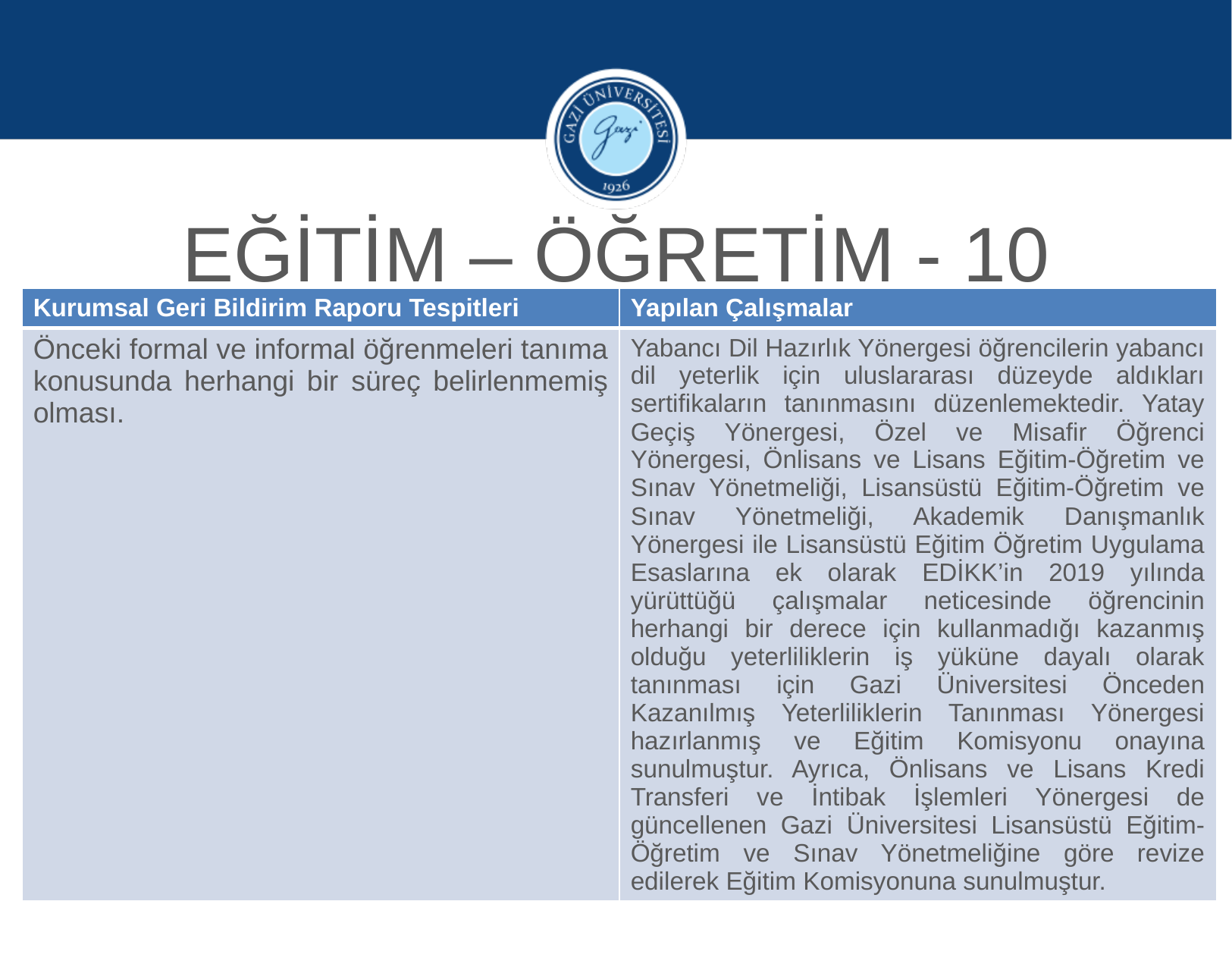

EĞİTİM – ÖĞRETİM - 10
| Kurumsal Geri Bildirim Raporu Tespitleri | Yapılan Çalışmalar |
| --- | --- |
| Önceki formal ve informal öğrenmeleri tanıma konusunda herhangi bir süreç belirlenmemiş olması. | Yabancı Dil Hazırlık Yönergesi öğrencilerin yabancı dil yeterlik için uluslararası düzeyde aldıkları sertifikaların tanınmasını düzenlemektedir. Yatay Geçiş Yönergesi, Özel ve Misafir Öğrenci Yönergesi, Önlisans ve Lisans Eğitim-Öğretim ve Sınav Yönetmeliği, Lisansüstü Eğitim-Öğretim ve Sınav Yönetmeliği, Akademik Danışmanlık Yönergesi ile Lisansüstü Eğitim Öğretim Uygulama Esaslarına ek olarak EDİKK’in 2019 yılında yürüttüğü çalışmalar neticesinde öğrencinin herhangi bir derece için kullanmadığı kazanmış olduğu yeterliliklerin iş yüküne dayalı olarak tanınması için Gazi Üniversitesi Önceden Kazanılmış Yeterliliklerin Tanınması Yönergesi hazırlanmış ve Eğitim Komisyonu onayına sunulmuştur. Ayrıca, Önlisans ve Lisans Kredi Transferi ve İntibak İşlemleri Yönergesi de güncellenen Gazi Üniversitesi Lisansüstü Eğitim-Öğretim ve Sınav Yönetmeliğine göre revize edilerek Eğitim Komisyonuna sunulmuştur. |